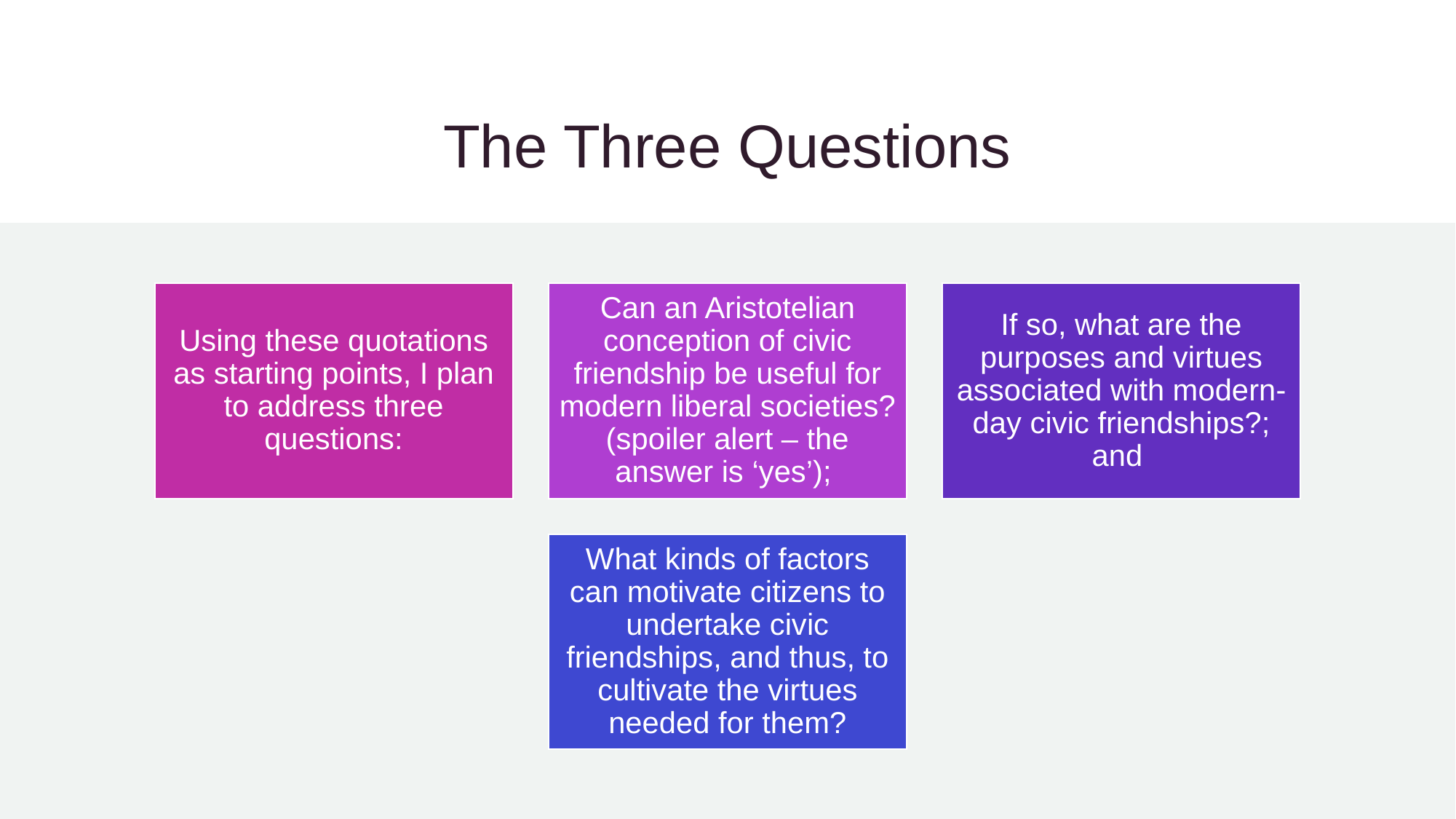

# The Three Questions

Using these quotations as starting points, I plan to address three questions:
Can an Aristotelian conception of civic friendship be useful for modern liberal societies? (spoiler alert – the answer is ‘yes’);
If so, what are the purposes and virtues associated with modern-day civic friendships?; and
What kinds of factors can motivate citizens to undertake civic friendships, and thus, to cultivate the virtues needed for them?